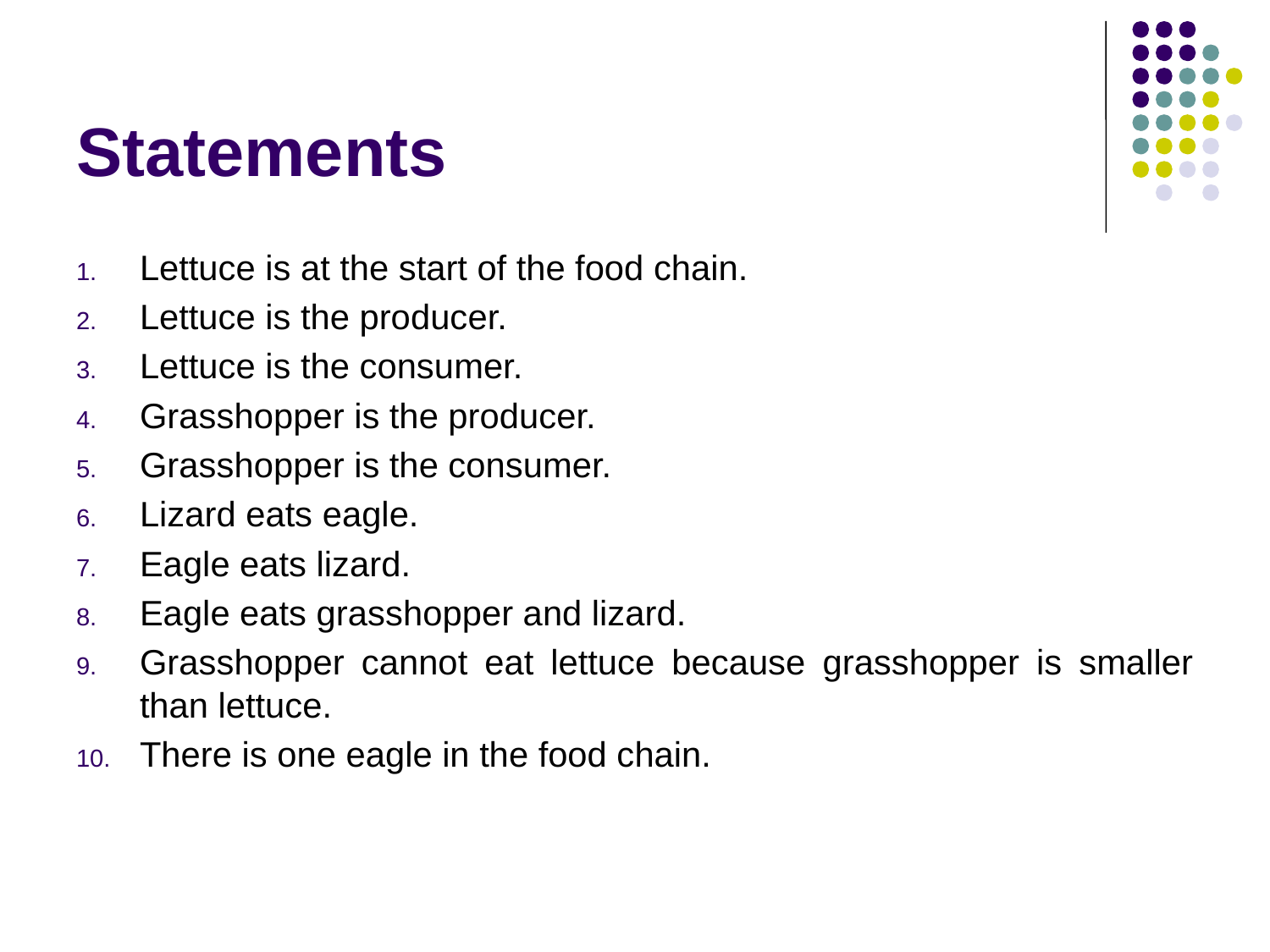

# Statements
Lettuce is at the start of the food chain.
Lettuce is the producer.
Lettuce is the consumer.
Grasshopper is the producer.
Grasshopper is the consumer.
Lizard eats eagle.
Eagle eats lizard.
Eagle eats grasshopper and lizard.
Grasshopper cannot eat lettuce because grasshopper is smaller than lettuce.
There is one eagle in the food chain.